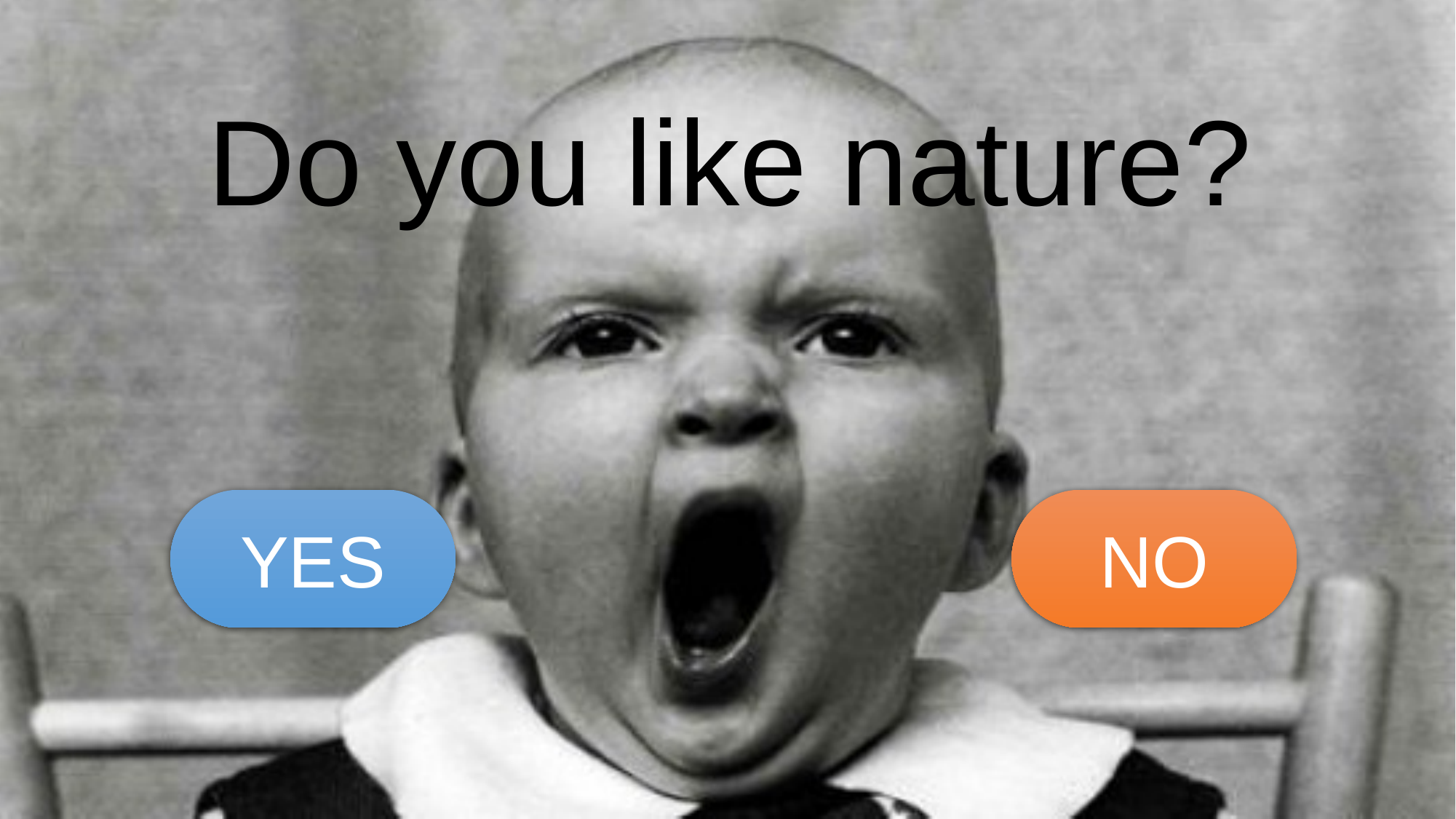

# Do you like nature?
YES
NO